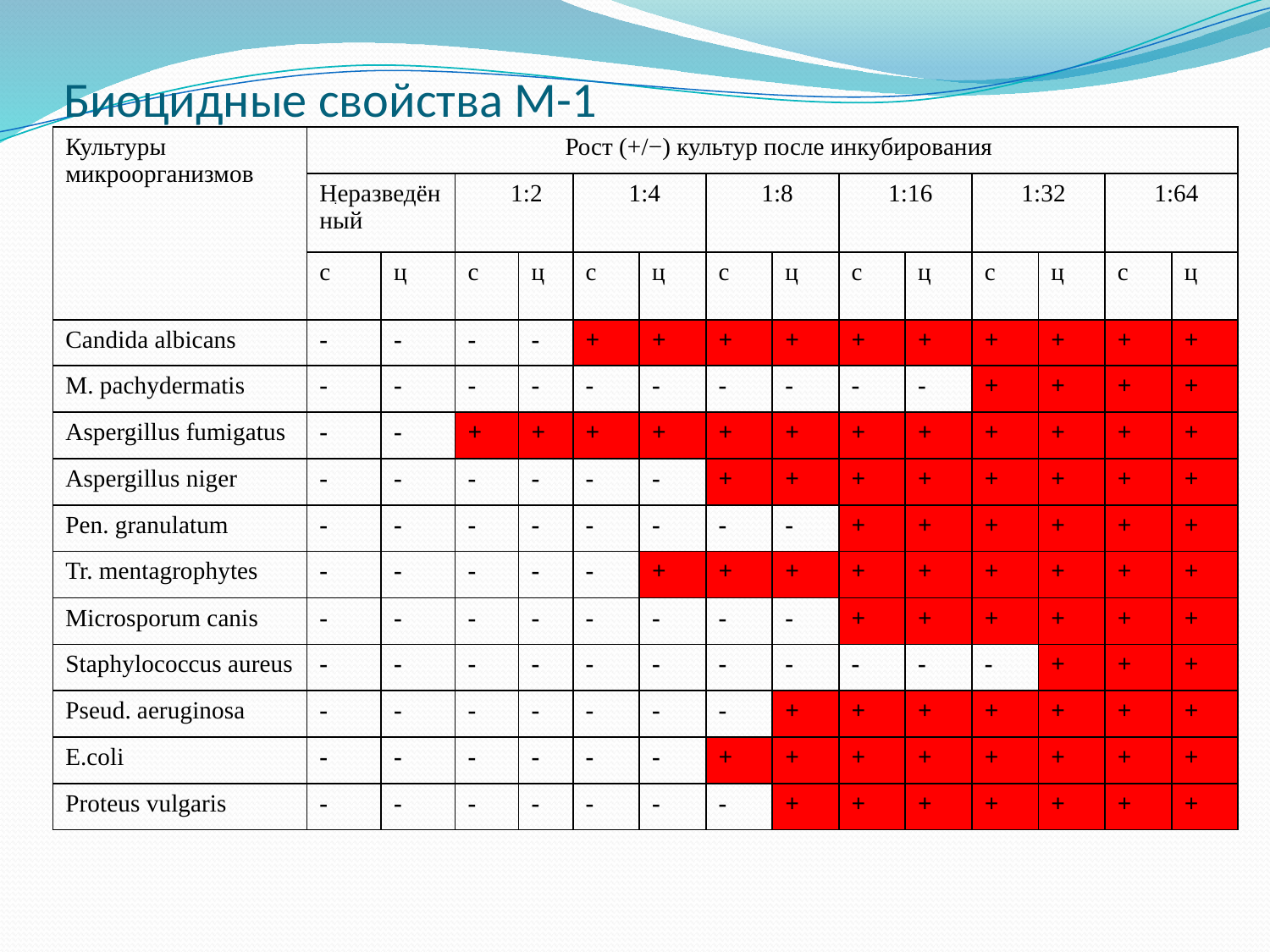

# Биоцидные свойства М-1
| Культуры микроорганизмов | Рост (+/−) культур после инкубирования |  |  |  |  |  |  |  |  |  |  |  |  |  |
| --- | --- | --- | --- | --- | --- | --- | --- | --- | --- | --- | --- | --- | --- | --- |
|  | Неразведённый |  | 1:2 |  | 1:4 |  | 1:8 |  | 1:16 |  | 1:32 |  | 1:64 |  |
|  | с | ц | с | ц | с | ц | с | ц | с | ц | с | ц | с | ц |
| Candida albicans | - | - | - | - | + | + | + | + | + | + | + | + | + | + |
| M. pachydermatis | - | - | - | - | - | - | - | - | - | - | + | + | + | + |
| Aspergillus fumigatus | - | - | + | + | + | + | + | + | + | + | + | + | + | + |
| Aspergillus niger | - | - | - | - | - | - | + | + | + | + | + | + | + | + |
| Pen. granulatum | - | - | - | - | - | - | - | - | + | + | + | + | + | + |
| Tr. mentagrophytes | - | - | - | - | - | + | + | + | + | + | + | + | + | + |
| Microsporum canis | - | - | - | - | - | - | - | - | + | + | + | + | + | + |
| Staphylococcus aureus | - | - | - | - | - | - | - | - | - | - | - | + | + | + |
| Pseud. aeruginosa | - | - | - | - | - | - | - | + | + | + | + | + | + | + |
| E.coli | - | - | - | - | - | - | + | + | + | + | + | + | + | + |
| Proteus vulgaris | - | - | - | - | - | - | - | + | + | + | + | + | + | + |